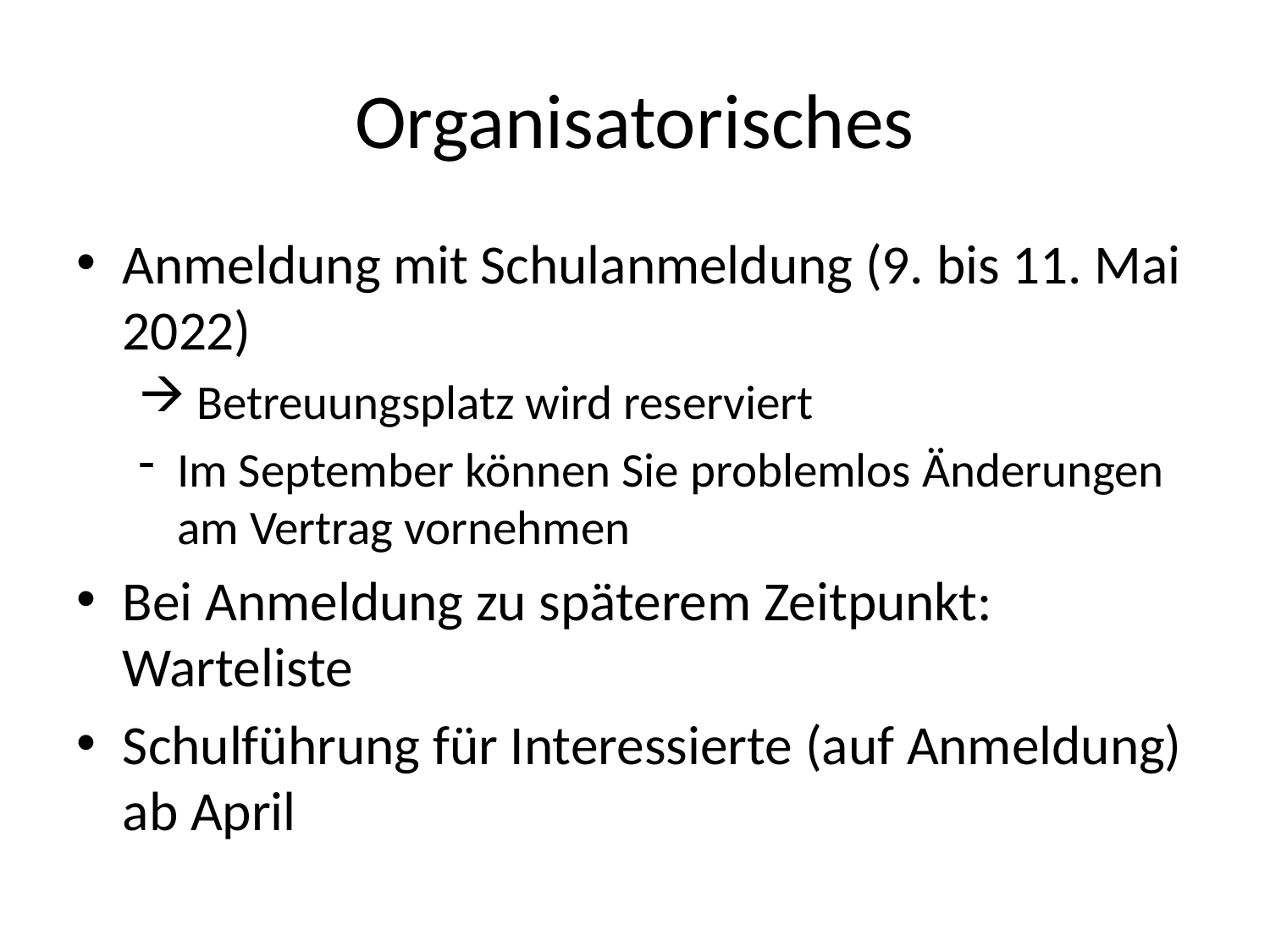

# Organisatorisches
Anmeldung mit Schulanmeldung (9. bis 11. Mai 2022)
 Betreuungsplatz wird reserviert
Im September können Sie problemlos Änderungen am Vertrag vornehmen
Bei Anmeldung zu späterem Zeitpunkt: Warteliste
Schulführung für Interessierte (auf Anmeldung) ab April